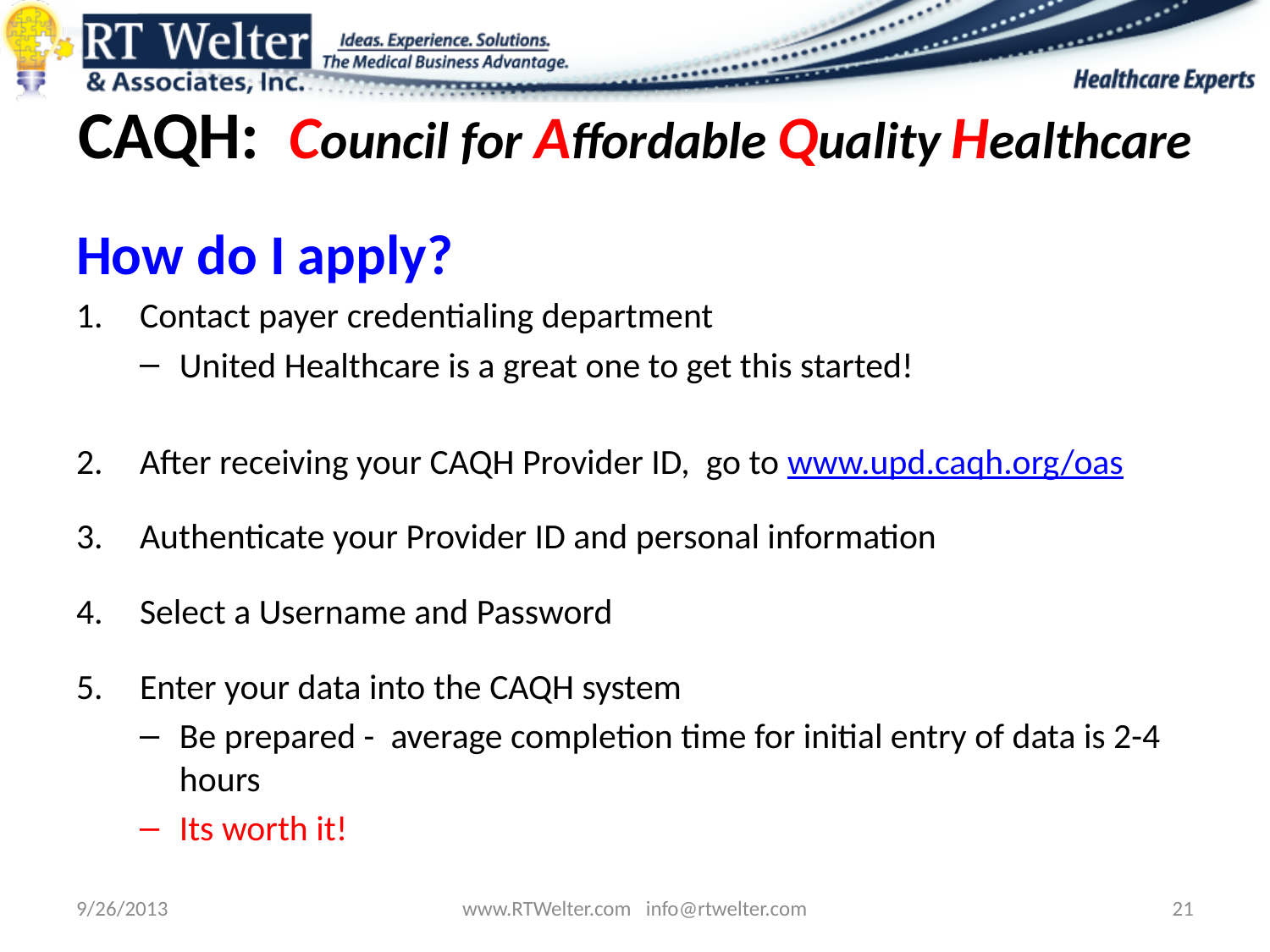

# CAQH:  Council for Affordable Quality Healthcare
How do I apply?
Contact payer credentialing department
United Healthcare is a great one to get this started!

After receiving your CAQH Provider ID,  go to www.upd.caqh.org/oas

Authenticate your Provider ID and personal information

Select a Username and Password

Enter your data into the CAQH system
Be prepared -  average completion time for initial entry of data is 2-4 hours
Its worth it!

9/26/2013
www.RTWelter.com   info@rtwelter.com
21